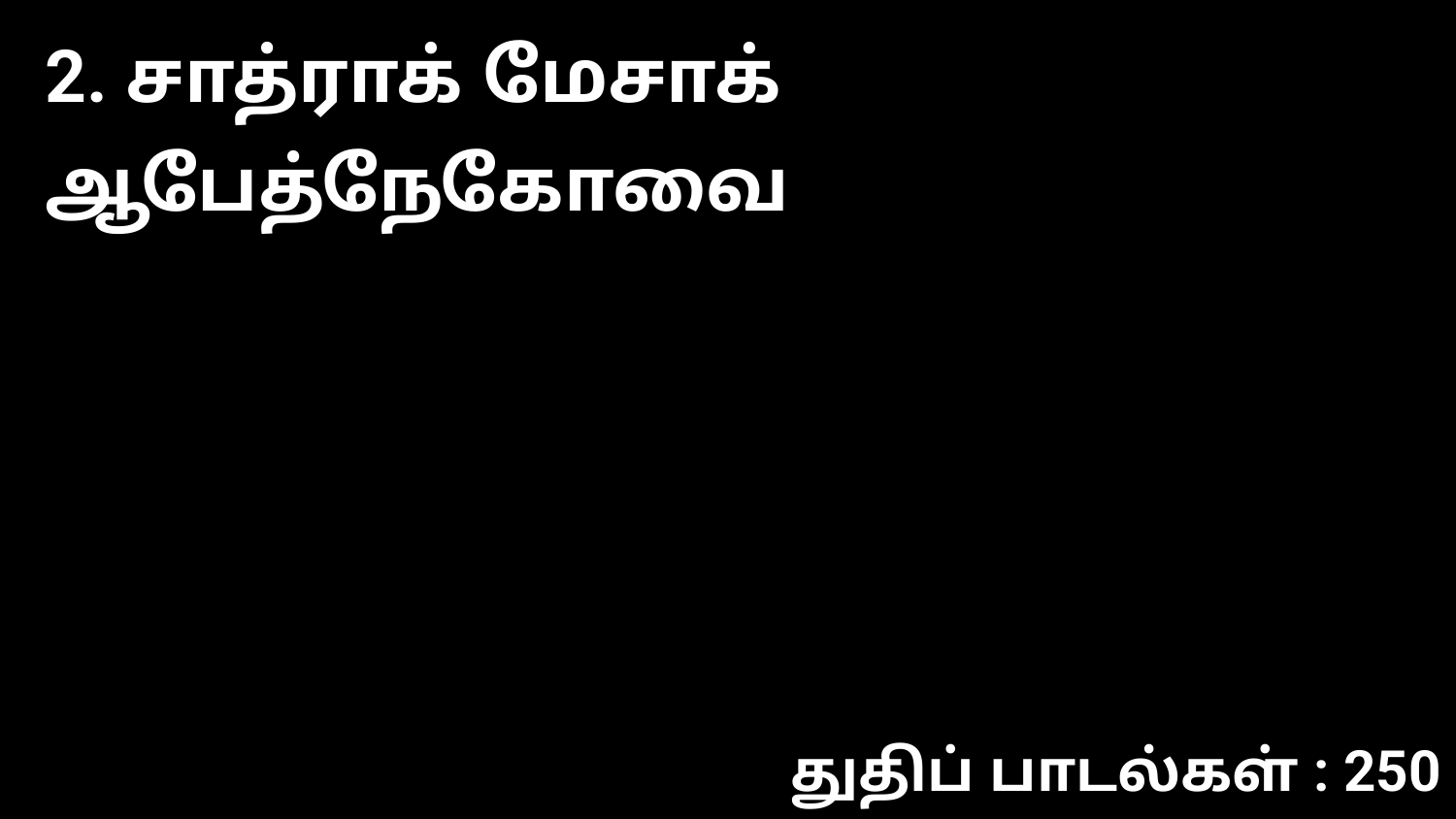

2. சாத்ராக் மேசாக் ஆபேத்நேகோவை
துதிப் பாடல்கள் : 250